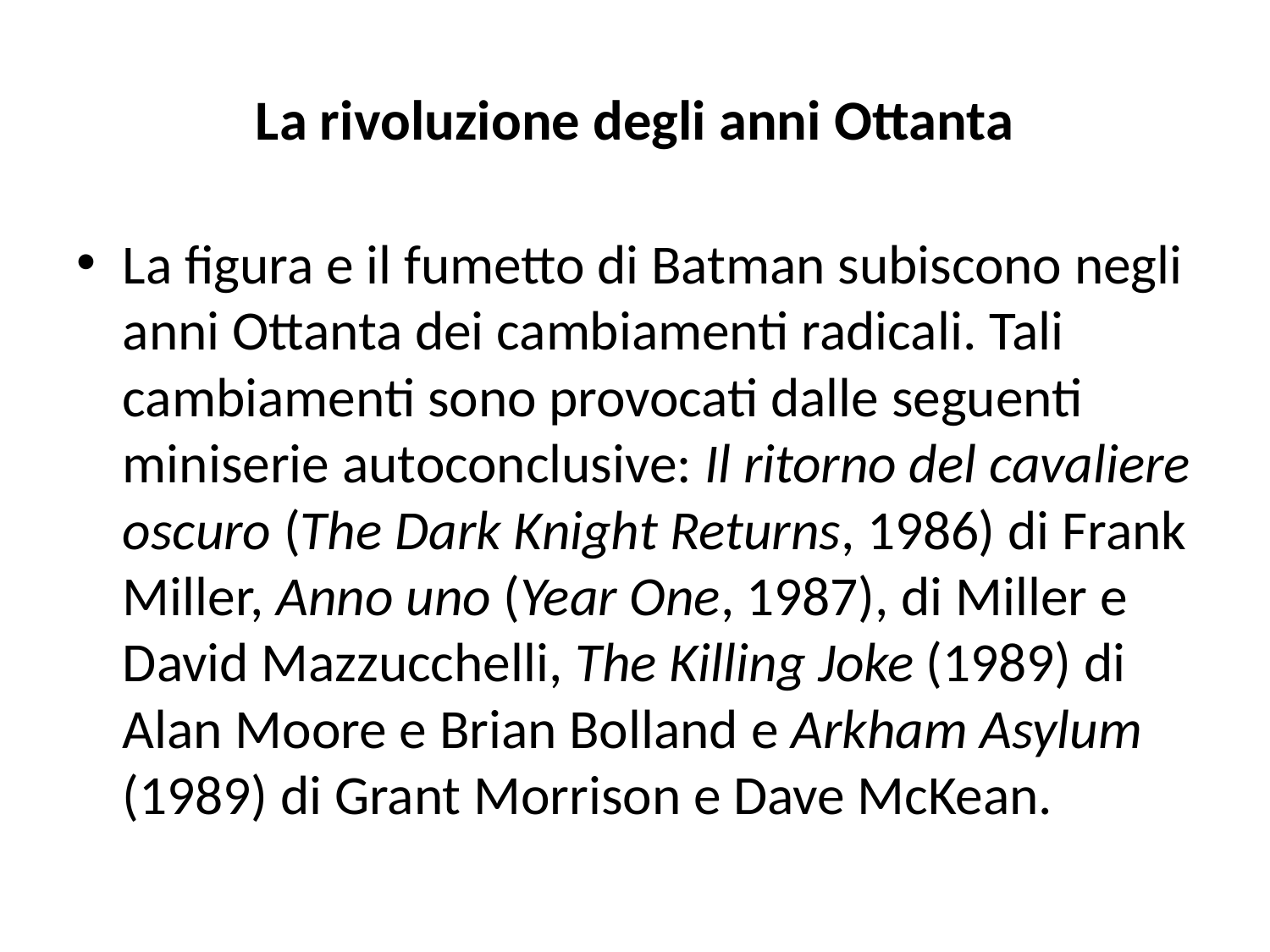

# La rivoluzione degli anni Ottanta
La figura e il fumetto di Batman subiscono negli anni Ottanta dei cambiamenti radicali. Tali cambiamenti sono provocati dalle seguenti miniserie autoconclusive: Il ritorno del cavaliere oscuro (The Dark Knight Returns, 1986) di Frank Miller, Anno uno (Year One, 1987), di Miller e David Mazzucchelli, The Killing Joke (1989) di Alan Moore e Brian Bolland e Arkham Asylum (1989) di Grant Morrison e Dave McKean.